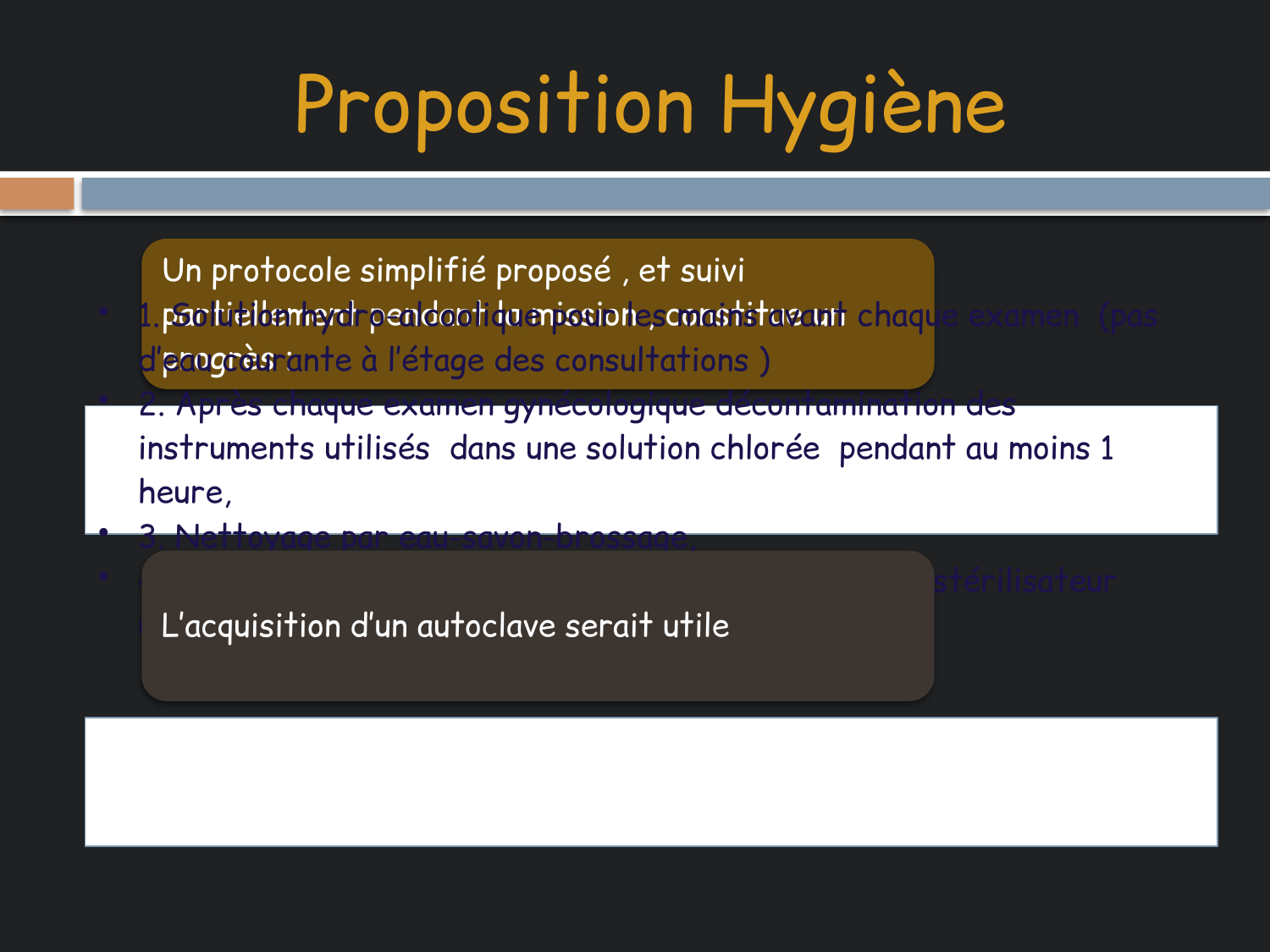

# Proposition Hygiène
2. Après chaque examen gynécologique décontamination des  instruments utilisés  dans une solution chlorée  pendant au moins 1 heure,
3. Nettoyage par eau-savon-brossage,